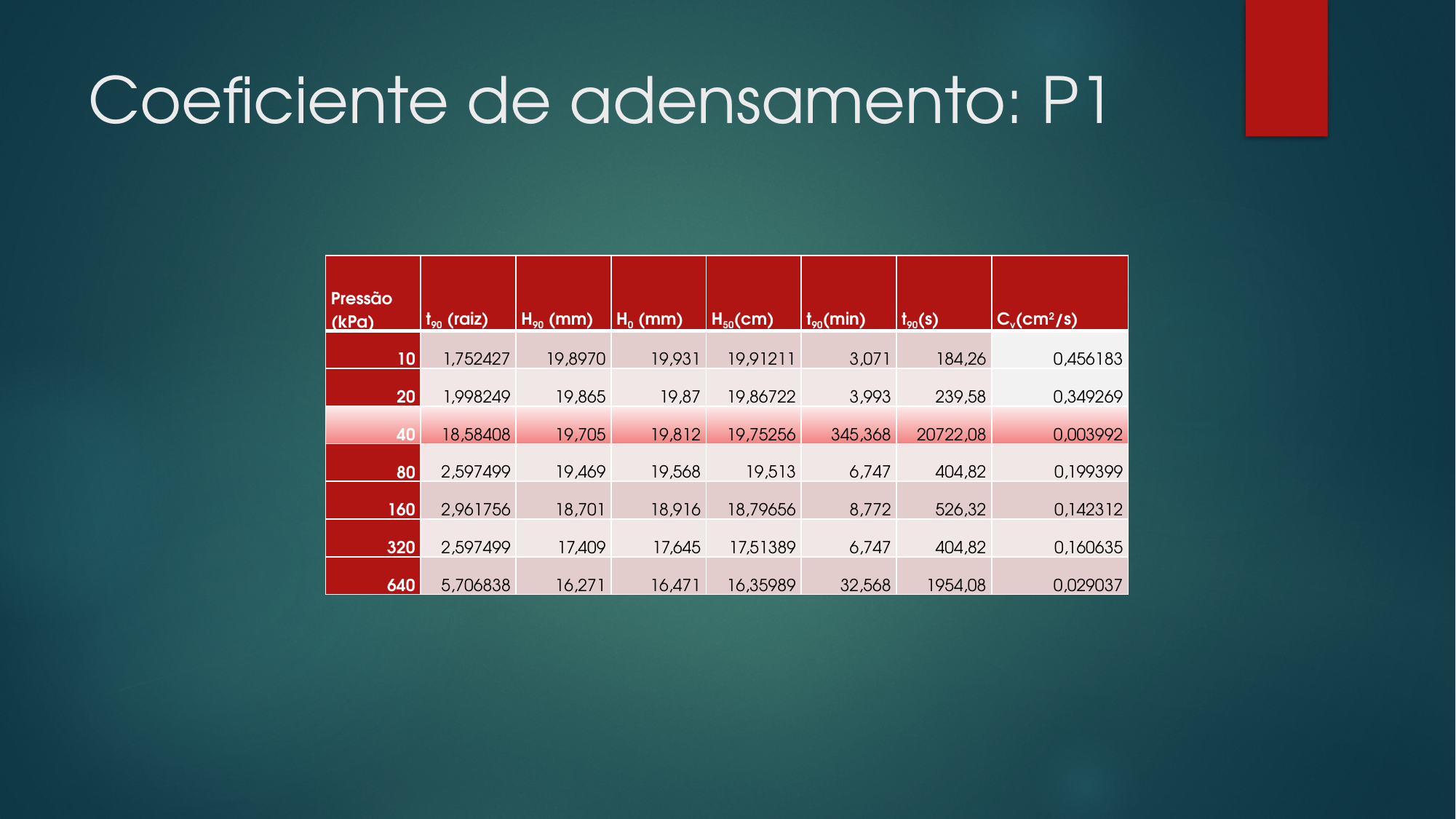

# Coeficiente de adensamento: P1
| Pressão (kPa) | t90 (raiz) | H90 (mm) | H0 (mm) | H50(cm) | t90(min) | t90(s) | Cv(cm2/s) |
| --- | --- | --- | --- | --- | --- | --- | --- |
| 10 | 1,752427 | 19,8970 | 19,931 | 19,91211 | 3,071 | 184,26 | 0,456183 |
| 20 | 1,998249 | 19,865 | 19,87 | 19,86722 | 3,993 | 239,58 | 0,349269 |
| 40 | 18,58408 | 19,705 | 19,812 | 19,75256 | 345,368 | 20722,08 | 0,003992 |
| 80 | 2,597499 | 19,469 | 19,568 | 19,513 | 6,747 | 404,82 | 0,199399 |
| 160 | 2,961756 | 18,701 | 18,916 | 18,79656 | 8,772 | 526,32 | 0,142312 |
| 320 | 2,597499 | 17,409 | 17,645 | 17,51389 | 6,747 | 404,82 | 0,160635 |
| 640 | 5,706838 | 16,271 | 16,471 | 16,35989 | 32,568 | 1954,08 | 0,029037 |